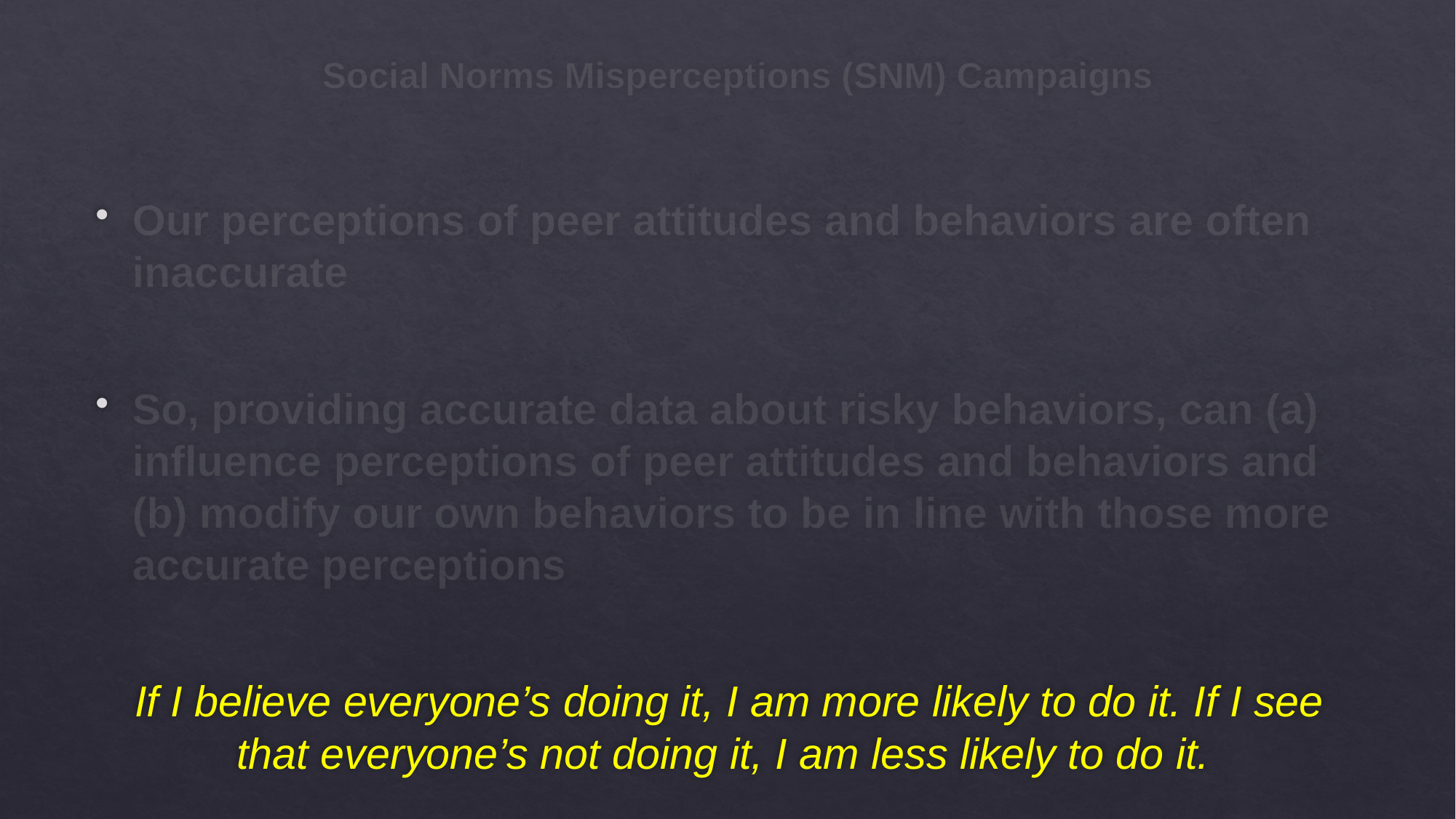

# Social Norms Misperceptions (SNM) Campaigns
Our perceptions of peer attitudes and behaviors are often inaccurate

So, providing accurate data about risky behaviors, can (a) influence perceptions of peer attitudes and behaviors and (b) modify our own behaviors to be in line with those more accurate perceptions

If I believe everyone’s doing it, I am more likely to do it. If I see that everyone’s not doing it, I am less likely to do it.